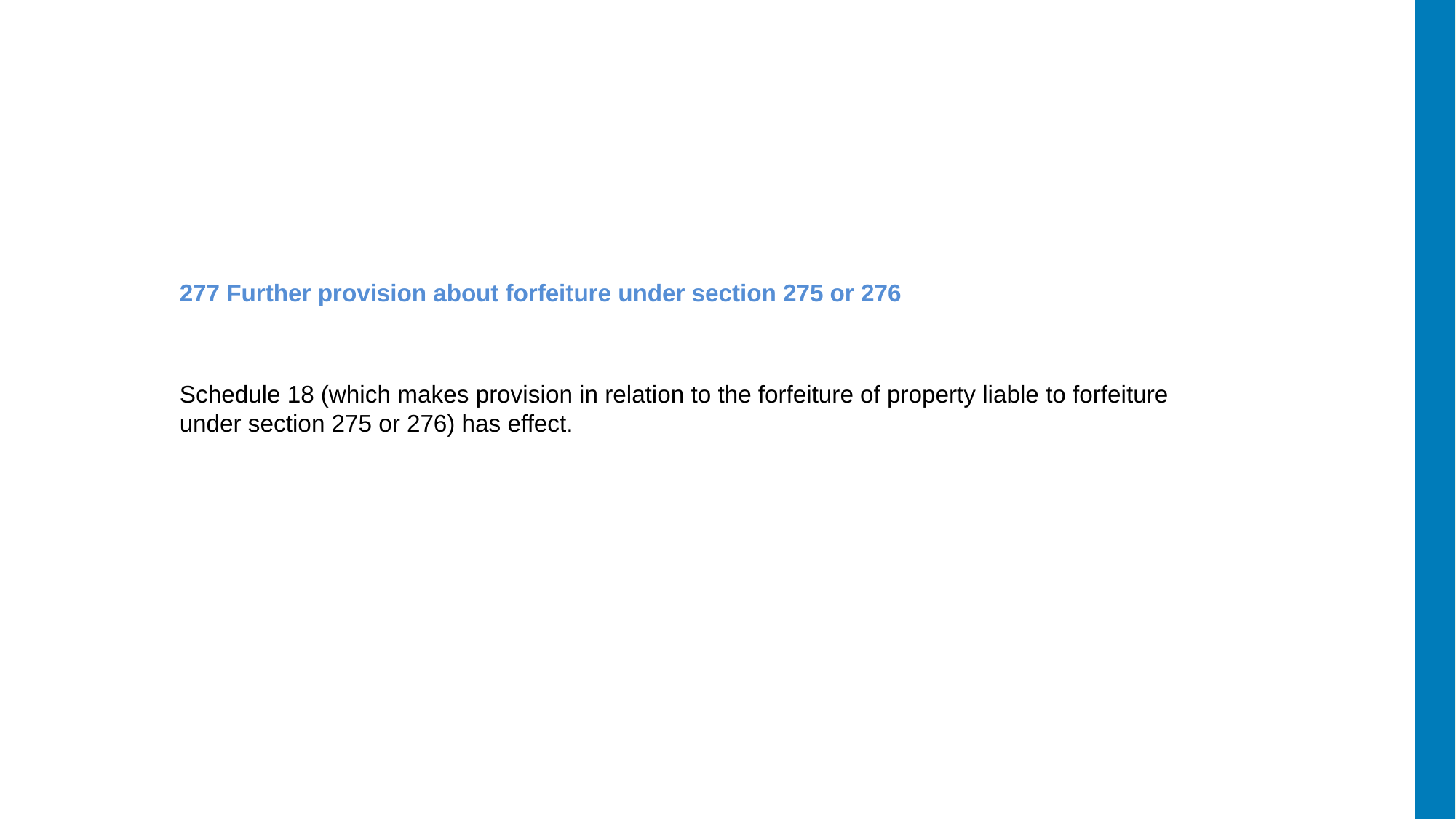

277 Further provision about forfeiture under section 275 or 276

Schedule 18 (which makes provision in relation to the forfeiture of property liable to forfeiture under section 275 or 276) has effect.